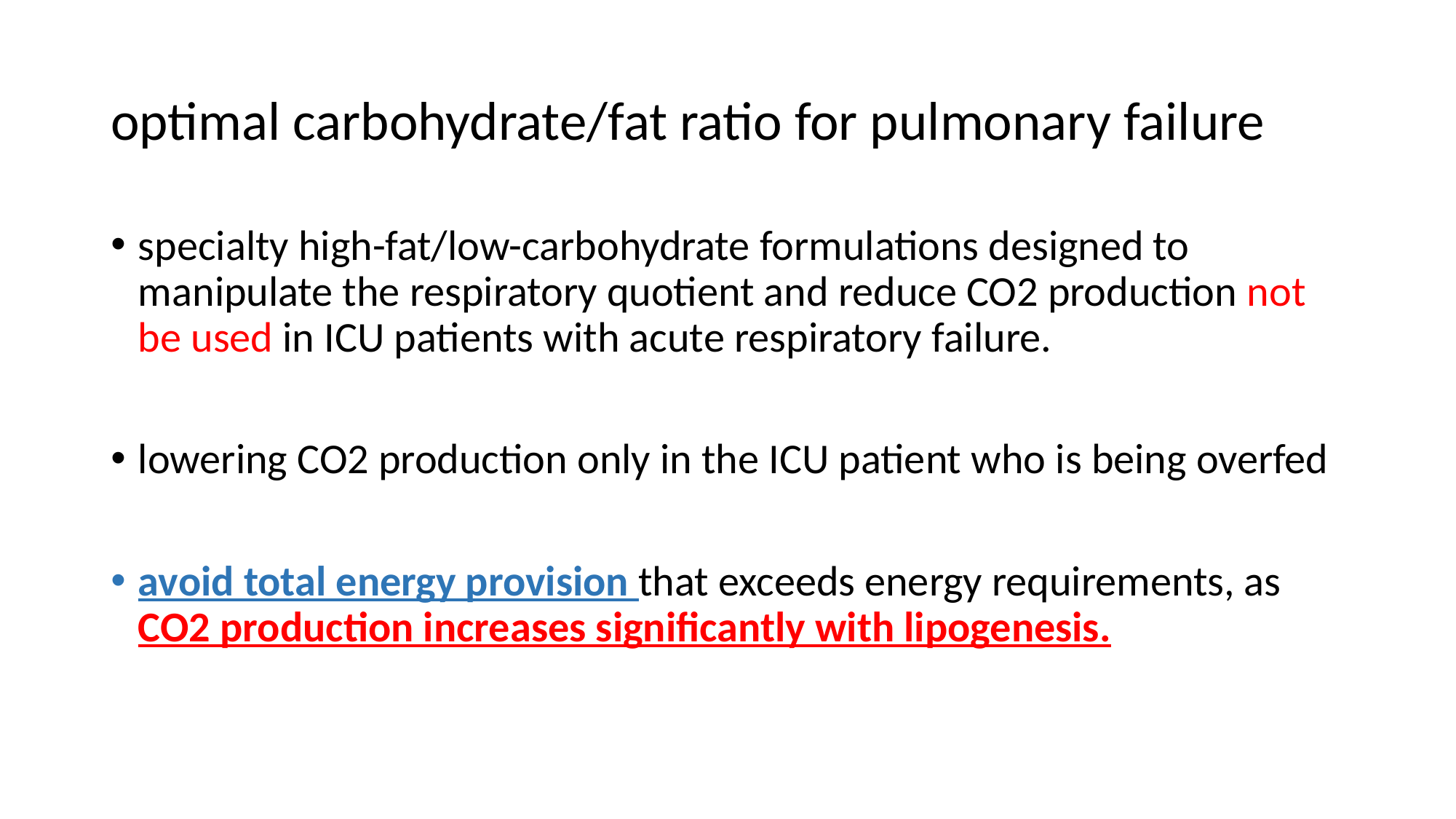

# optimal carbohydrate/fat ratio for pulmonary failure
specialty high-fat/low-carbohydrate formulations designed to manipulate the respiratory quotient and reduce CO2 production not be used in ICU patients with acute respiratory failure.

lowering CO2 production only in the ICU patient who is being overfed

avoid total energy provision that exceeds energy requirements, as CO2 production increases significantly with lipogenesis.